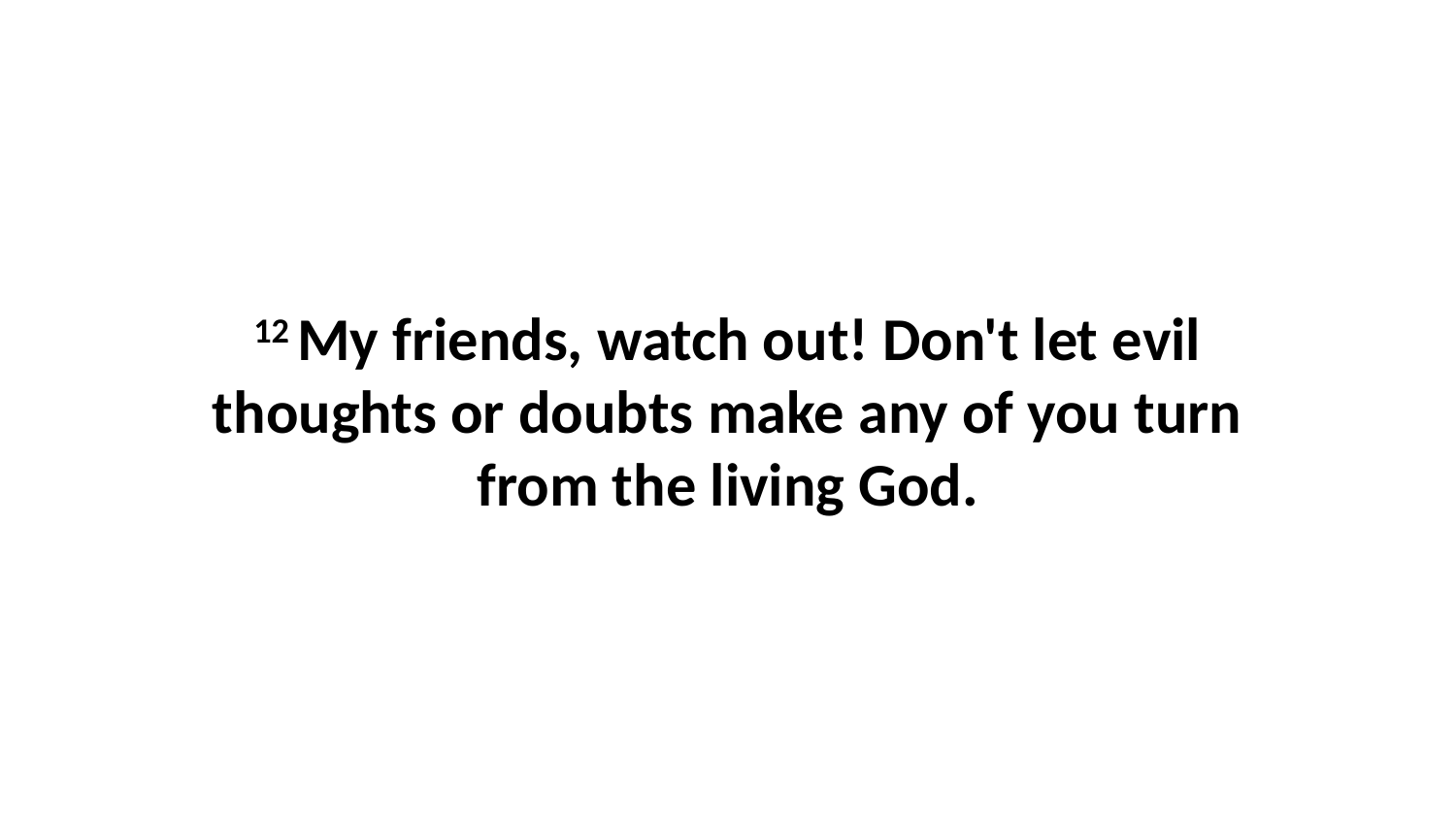

12 My friends, watch out! Don't let evil thoughts or doubts make any of you turn from the living God.